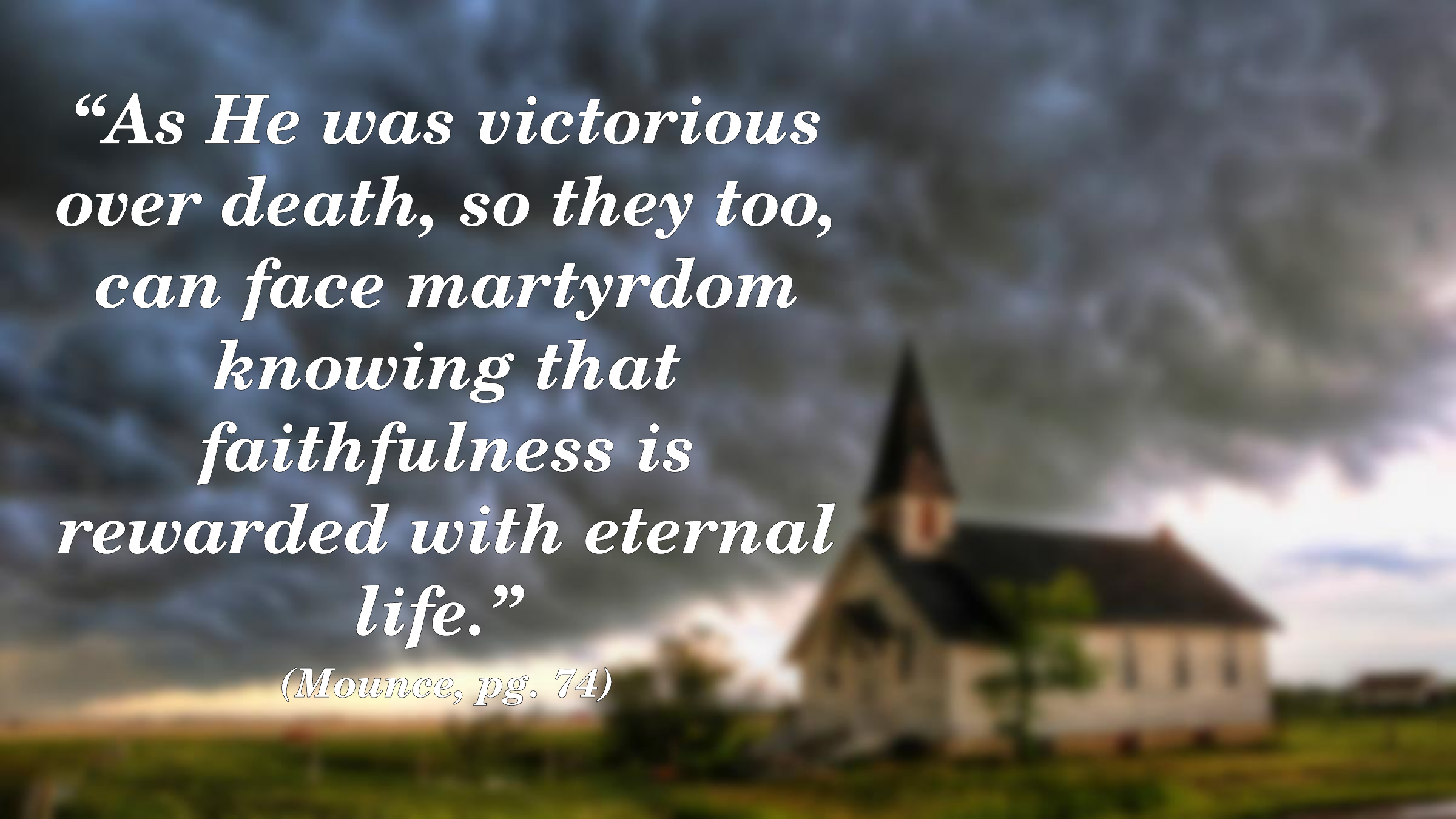

“As He was victorious over death, so they too, can face martyrdom knowing that faithfulness is rewarded with eternal life.”
(Mounce, pg. 74)